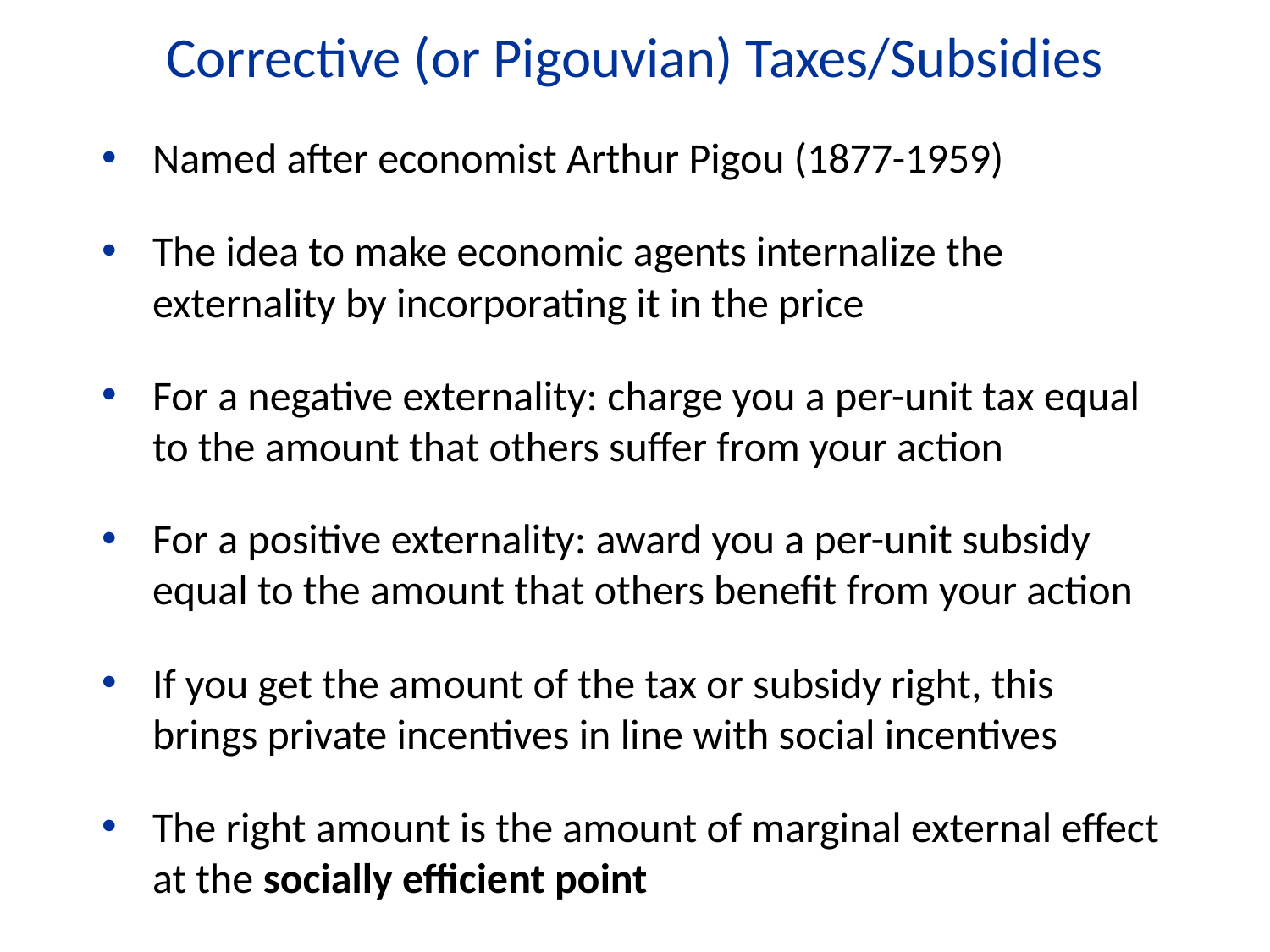

Corrective (or Pigouvian) Taxes/Subsidies
Named after economist Arthur Pigou (1877-1959)
The idea to make economic agents internalize the externality by incorporating it in the price
For a negative externality: charge you a per-unit tax equal to the amount that others suffer from your action
For a positive externality: award you a per-unit subsidy equal to the amount that others benefit from your action
If you get the amount of the tax or subsidy right, this brings private incentives in line with social incentives
The right amount is the amount of marginal external effect at the socially efficient point